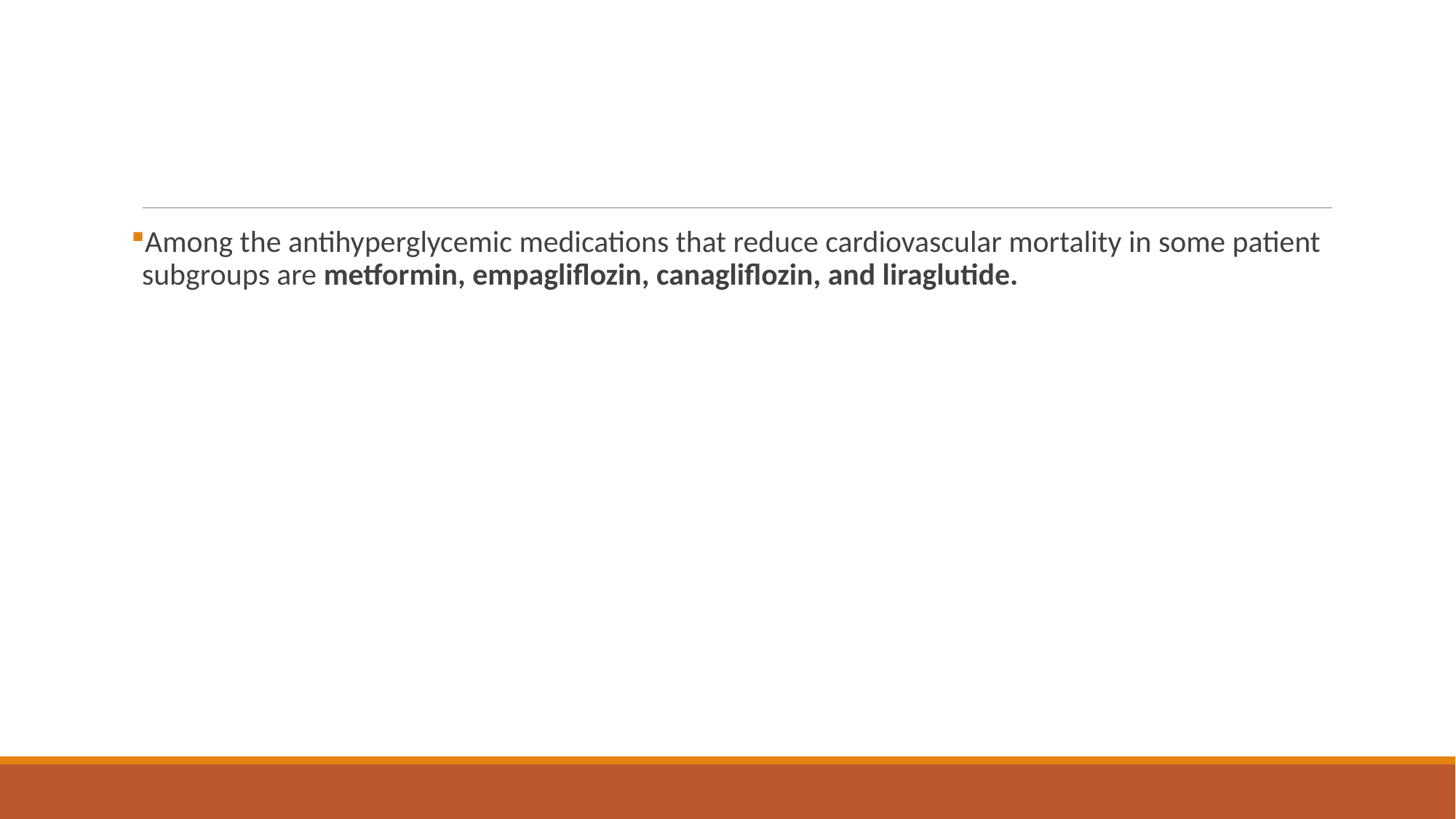

#
Among the antihyperglycemic medications that reduce cardiovascular mortality in some patient subgroups are metformin, empagliflozin, canagliflozin, and liraglutide.